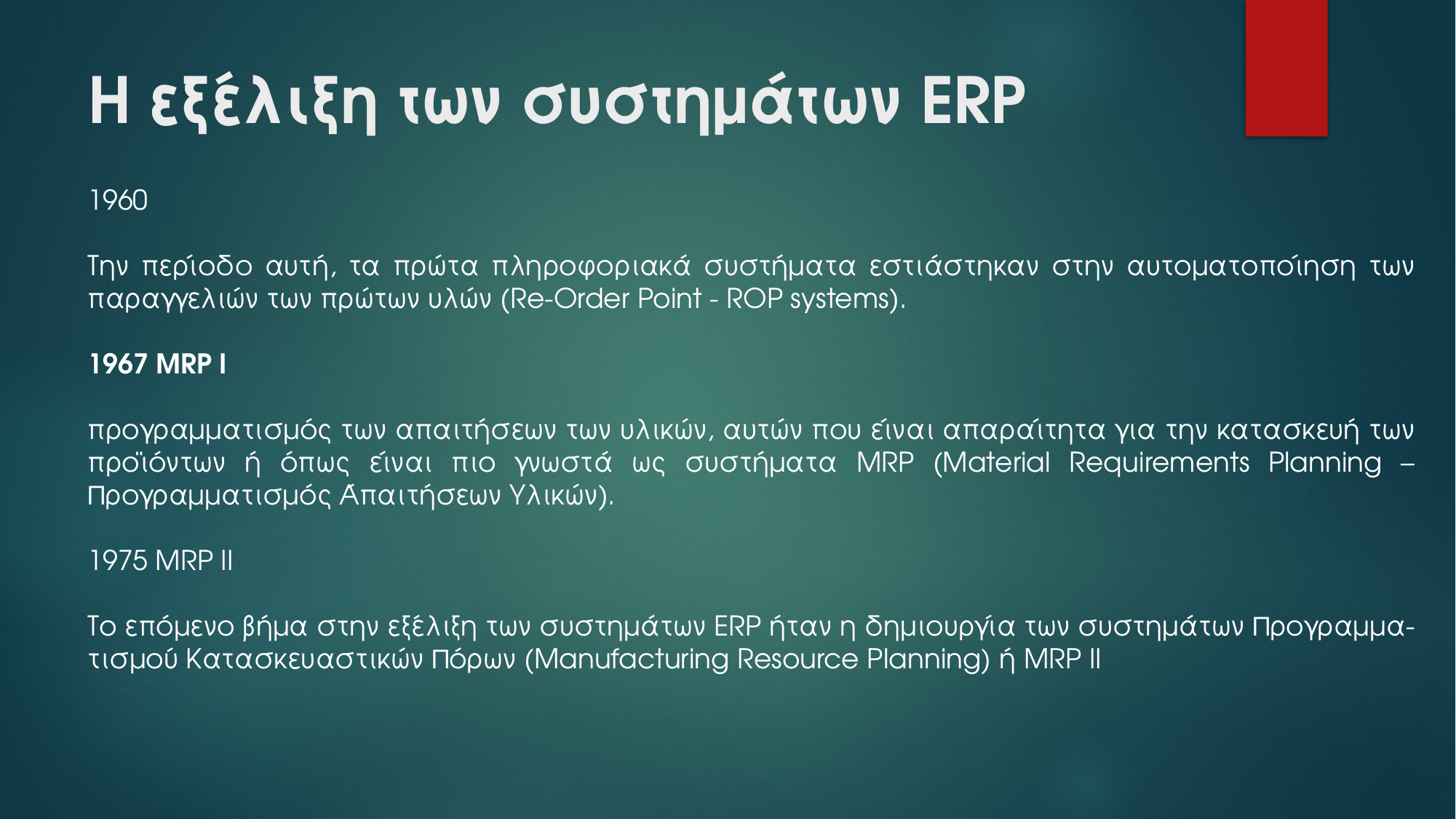

# Η εξέλιξη των συστημάτων ERP

1960

Την περίοδο αυτή, τα πρώτα πληροφοριακά συστήματα εστιάστηκαν στην αυτοματοποίηση των παραγγελιών των πρώτων υλών (Re-Order Point - ROP systems).

1967 MRP I

προγραμματισμός των απαιτήσεων των υλικών, αυτών που είναι απαραίτητα για την κατασκευή των προϊόντων ή όπως είναι πιο γνωστά ως συστήματα MRP (Material Requirements Planning – Προγραμματισμός Άπαιτήσεων Υλικών).

1975 MRP II

Το επόμενο βήμα στην εξέλιξη των συστημάτων ERP ήταν η δημιουργία των συστημάτων Προγραμμα- τισμού Κατασκευαστικών Πόρων (Manufacturing Resource Planning) ή MRP II